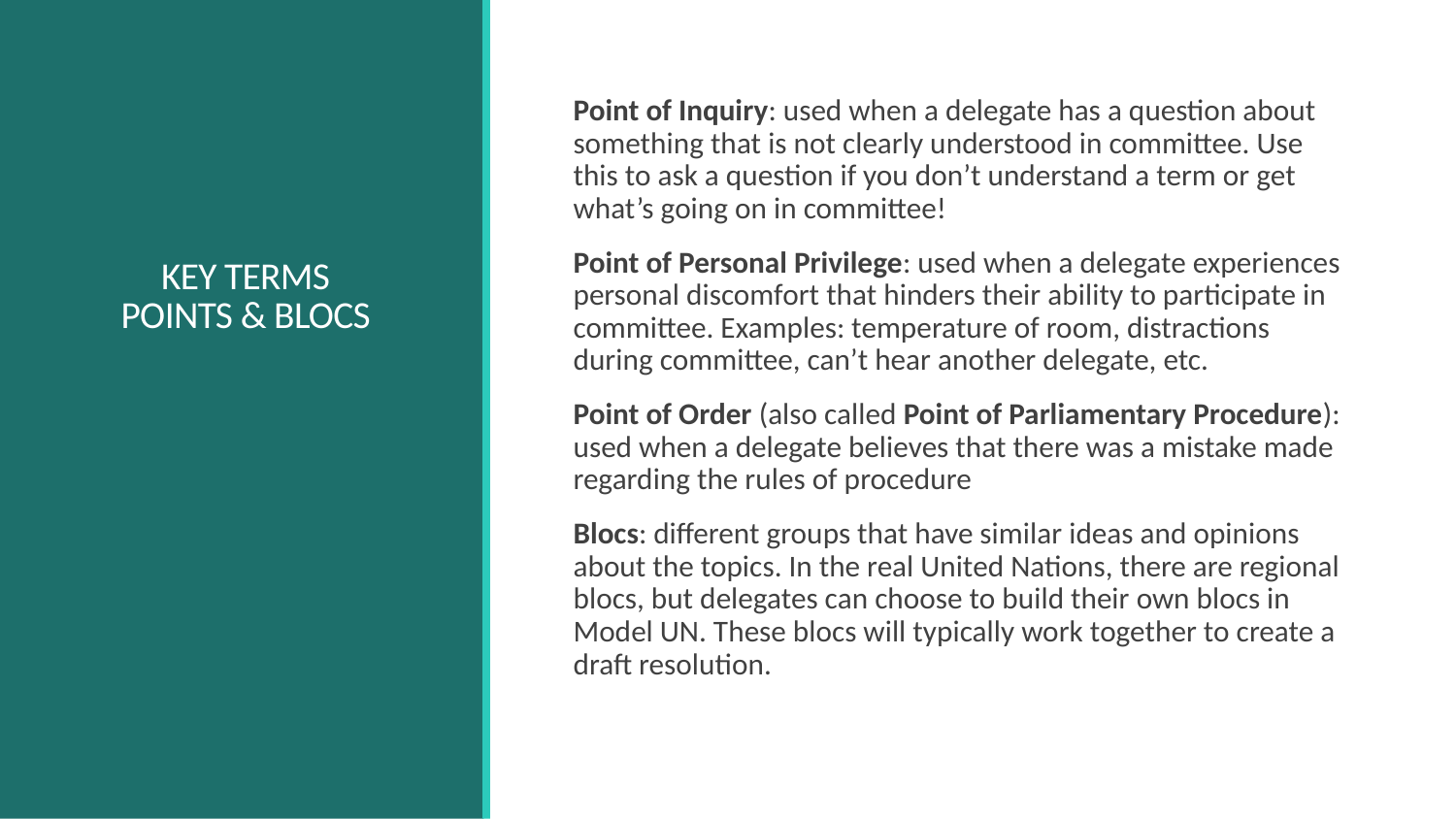

Point of Inquiry: used when a delegate has a question about something that is not clearly understood in committee. Use this to ask a question if you don’t understand a term or get what’s going on in committee!
Point of Personal Privilege: used when a delegate experiences personal discomfort that hinders their ability to participate in committee. Examples: temperature of room, distractions during committee, can’t hear another delegate, etc.
Point of Order (also called Point of Parliamentary Procedure): used when a delegate believes that there was a mistake made regarding the rules of procedure
Blocs: different groups that have similar ideas and opinions about the topics. In the real United Nations, there are regional blocs, but delegates can choose to build their own blocs in Model UN. These blocs will typically work together to create a draft resolution.

# KEY TERMS POINTS & BLOCS